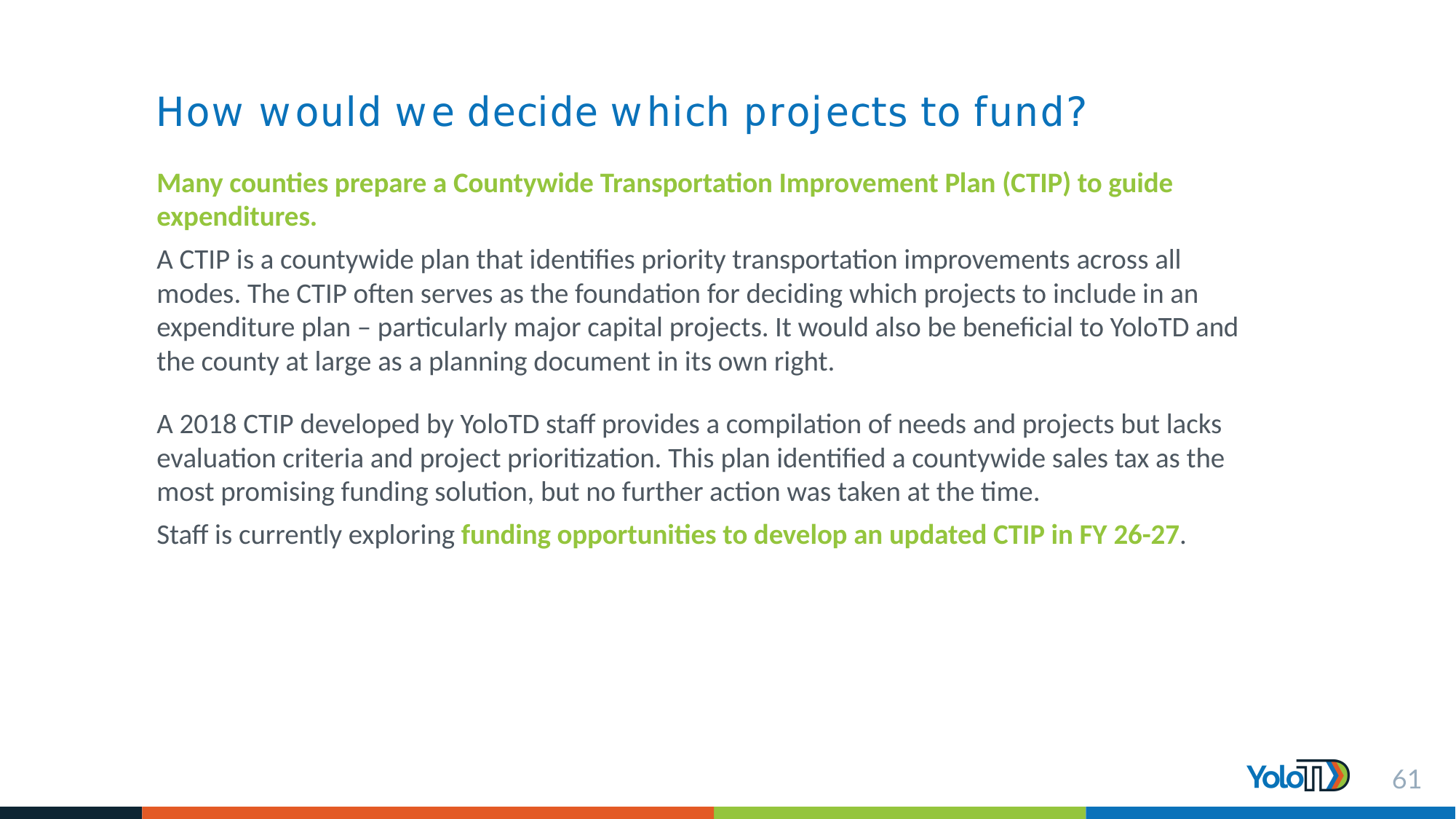

# How would we decide which projects to fund?
Many counties prepare a Countywide Transportation Improvement Plan (CTIP) to guide expenditures.
A CTIP is a countywide plan that identifies priority transportation improvements across all modes. The CTIP often serves as the foundation for deciding which projects to include in an expenditure plan – particularly major capital projects.​ It would also be beneficial to YoloTD and the county at large as a planning document in its own right.​
A 2018 CTIP developed by YoloTD staff provides a compilation of needs and projects but lacks evaluation criteria and project prioritization. This plan identified a countywide sales tax as the most promising funding solution, but no further action was taken at the time.
Staff is currently exploring funding opportunities to develop an updated CTIP in FY 26-27. ​

61